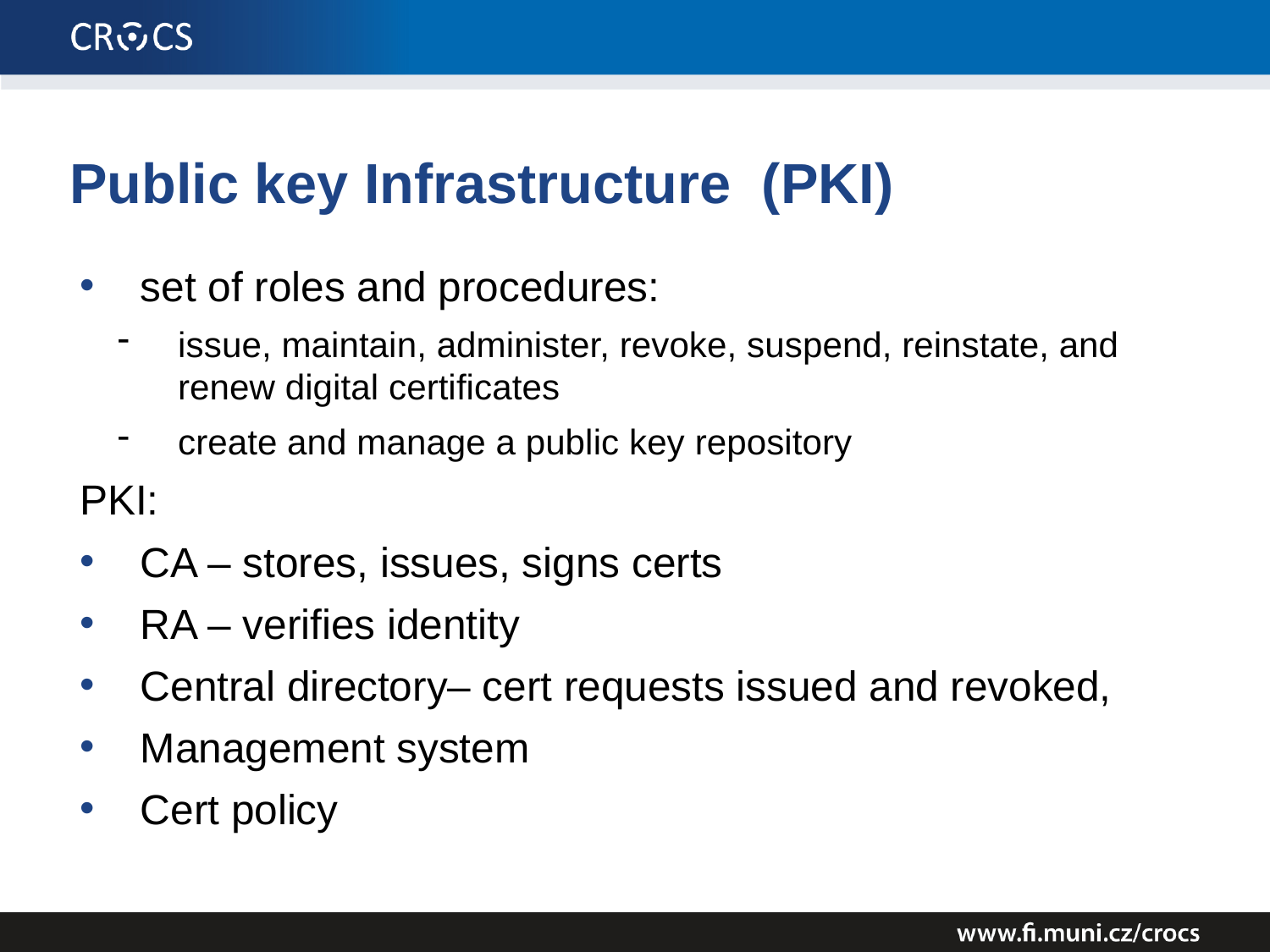

# Public key Infrastructure  (PKI)
set of roles and procedures:
issue, maintain, administer, revoke, suspend, reinstate, and renew digital certificates
create and manage a public key repository
PKI:
CA – stores, issues, signs certs
RA – verifies identity
Central directory– cert requests issued and revoked,
Management system
Cert policy